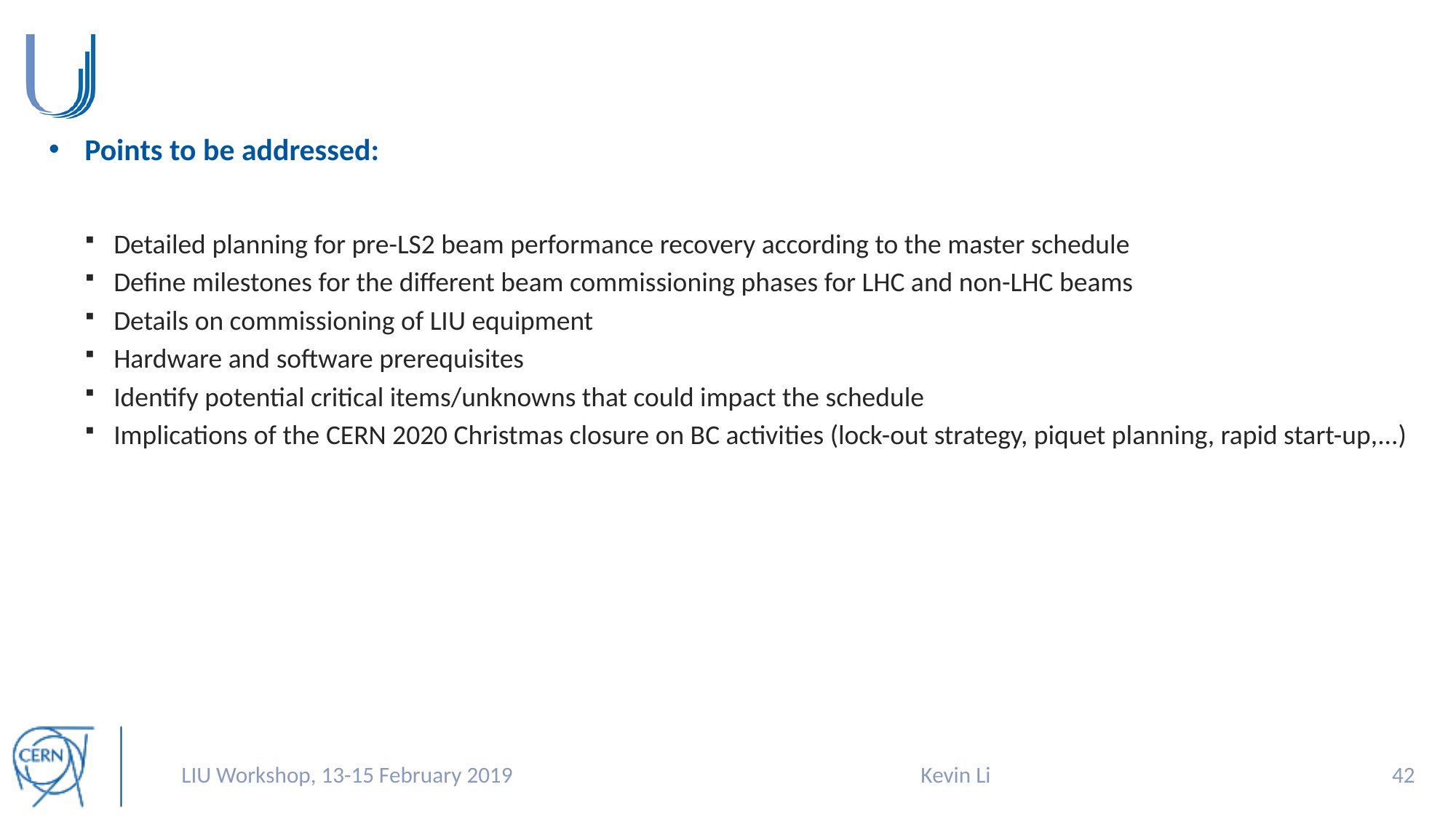

#
 Points to be addressed:

Detailed planning for pre-LS2 beam performance recovery according to the master schedule
Define milestones for the different beam commissioning phases for LHC and non-LHC beams
Details on commissioning of LIU equipment
Hardware and software prerequisites
Identify potential critical items/unknowns that could impact the schedule
Implications of the CERN 2020 Christmas closure on BC activities (lock-out strategy, piquet planning, rapid start-up,...)
LIU Workshop, 13-15 February 2019
Kevin Li
42